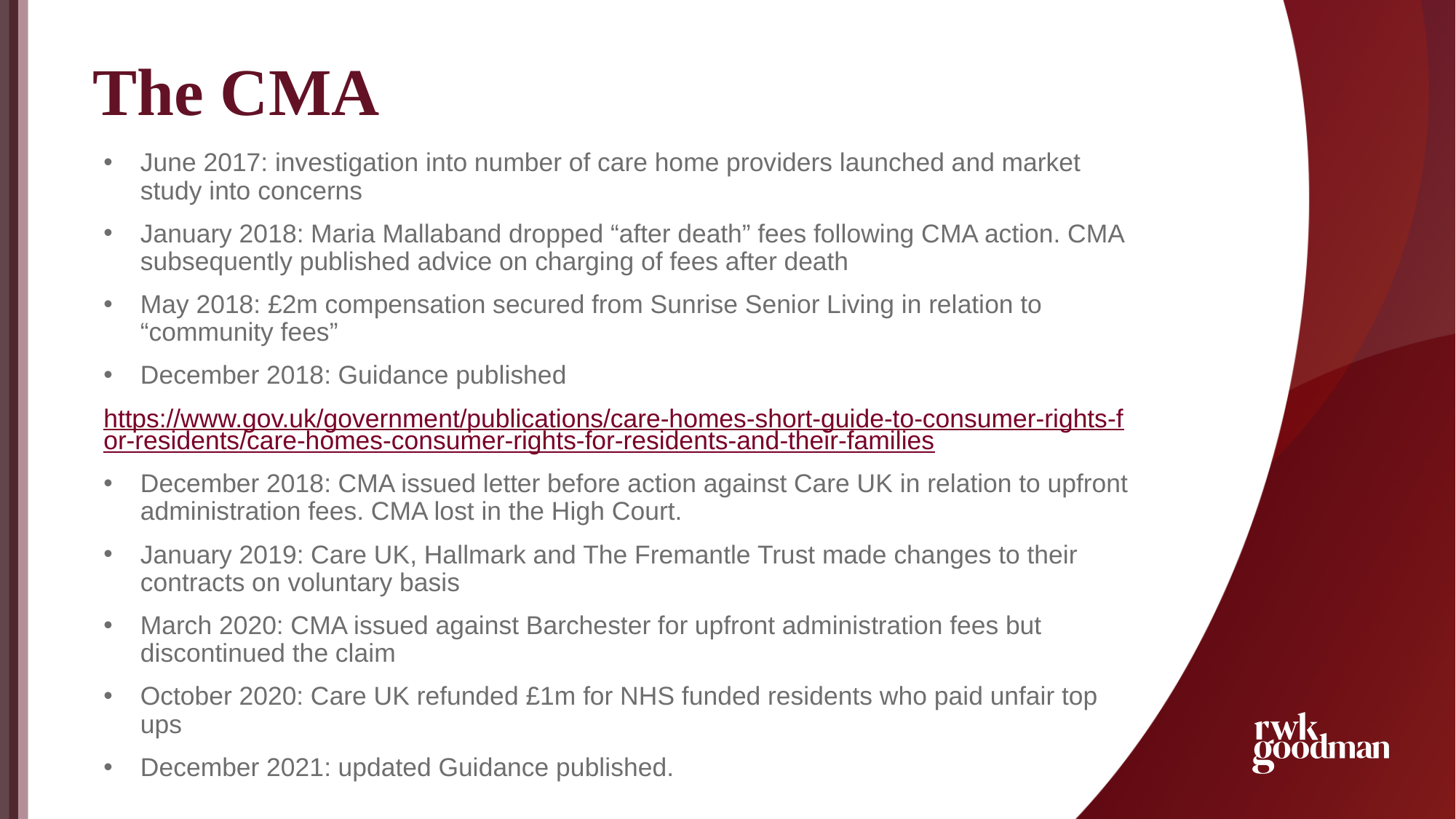

# The CMA
June 2017: investigation into number of care home providers launched and market study into concerns
January 2018: Maria Mallaband dropped “after death” fees following CMA action. CMA subsequently published advice on charging of fees after death
May 2018: £2m compensation secured from Sunrise Senior Living in relation to “community fees”
December 2018: Guidance published
https://www.gov.uk/government/publications/care-homes-short-guide-to-consumer-rights-for-residents/care-homes-consumer-rights-for-residents-and-their-families
December 2018: CMA issued letter before action against Care UK in relation to upfront administration fees. CMA lost in the High Court.
January 2019: Care UK, Hallmark and The Fremantle Trust made changes to their contracts on voluntary basis
March 2020: CMA issued against Barchester for upfront administration fees but discontinued the claim
October 2020: Care UK refunded £1m for NHS funded residents who paid unfair top ups
December 2021: updated Guidance published.